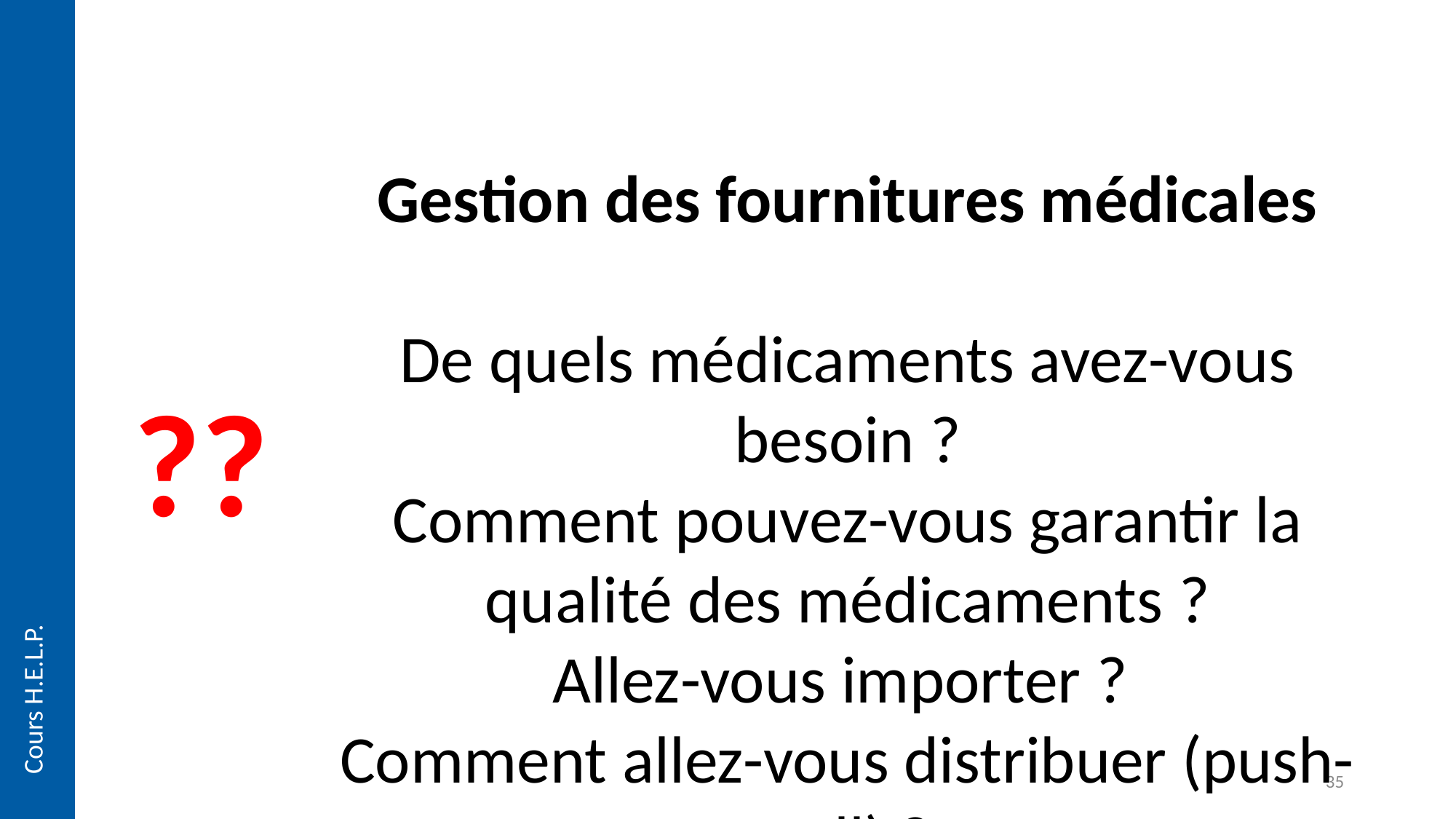

Gestion des fournitures médicales

De quels médicaments avez-vous besoin ?
Comment pouvez-vous garantir la qualité des médicaments ?
Allez-vous importer ?
Comment allez-vous distribuer (push-pull) ?
??
Cours H.E.L.P.
35